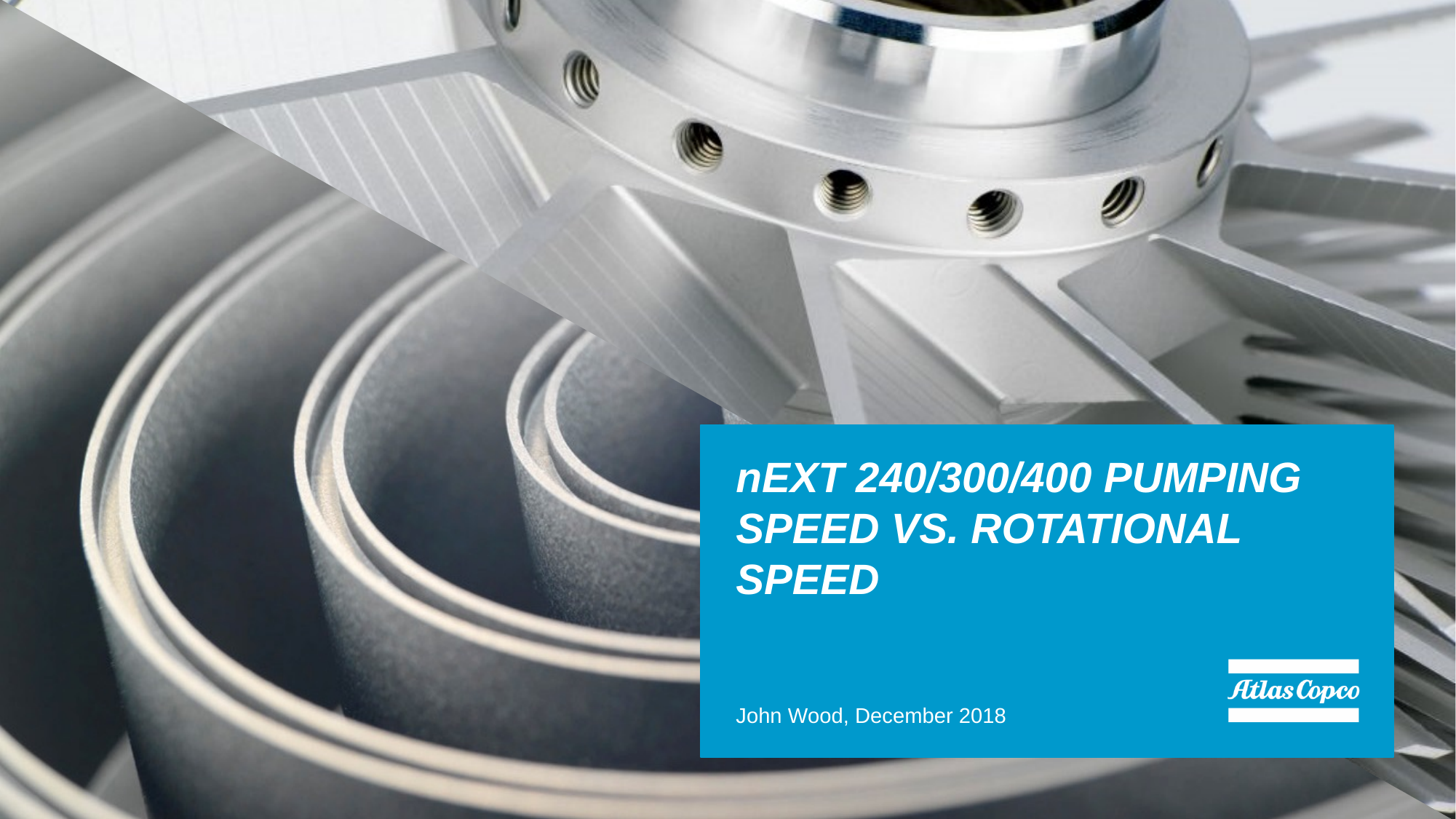

# nEXT 240/300/400 pumping speed vs. rotational speed
John Wood, December 2018